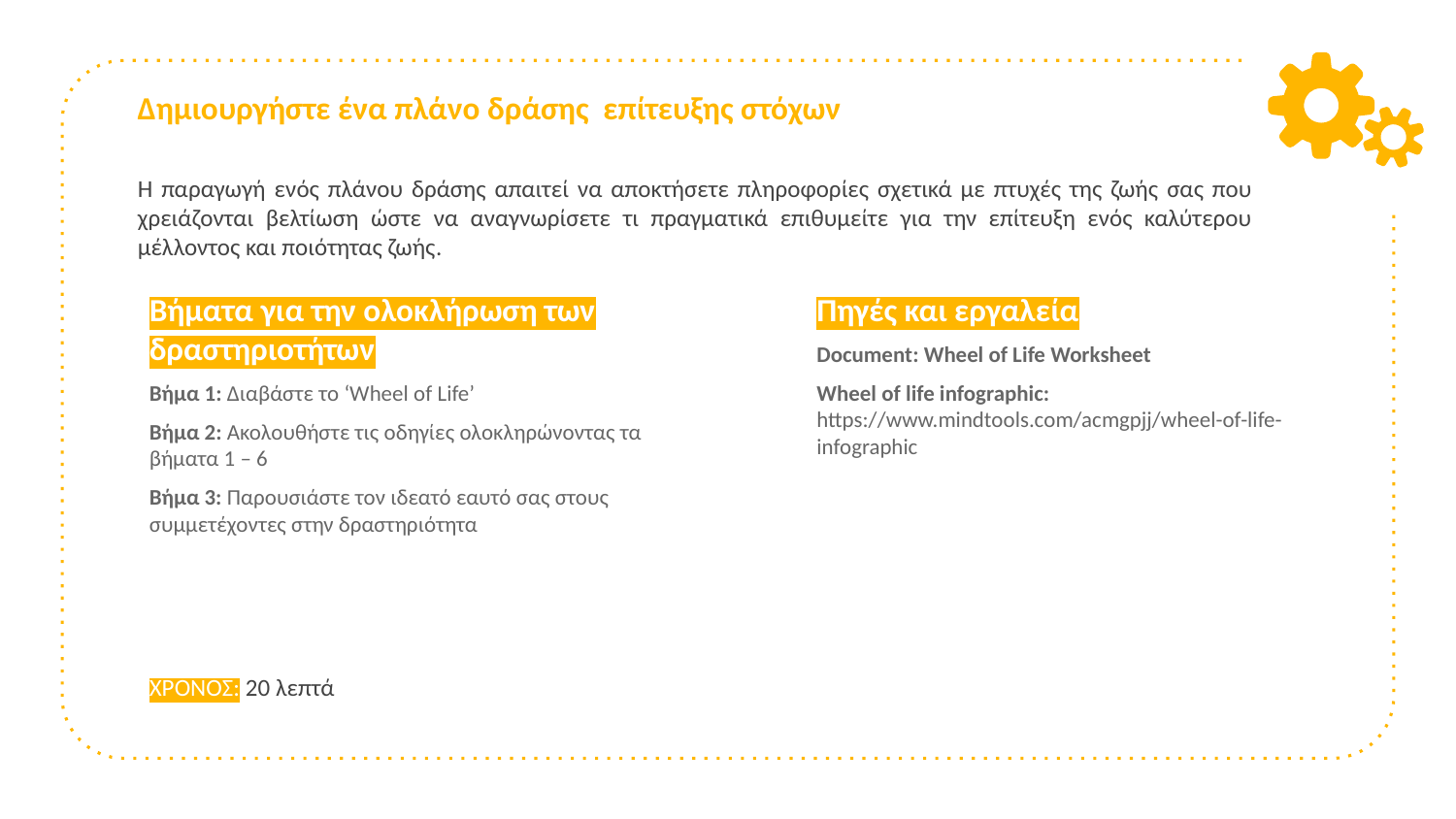

Δημιουργήστε ένα πλάνο δράσης  επίτευξης στόχων
# Η παραγωγή ενός πλάνου δράσης απαιτεί να αποκτήσετε πληροφορίες σχετικά με πτυχές της ζωής σας που χρειάζονται βελτίωση ώστε να αναγνωρίσετε τι πραγματικά επιθυμείτε για την επίτευξη ενός καλύτερου μέλλοντος και ποιότητας ζωής.
Πηγές και εργαλεία
Document: Wheel of Life Worksheet
Wheel of life infographic: https://www.mindtools.com/acmgpjj/wheel-of-life-infographic

Βήματα για την ολοκλήρωση των δραστηριοτήτων
Βήμα 1: Διαβάστε το ‘Wheel of Life’
Βήμα 2: Ακολουθήστε τις οδηγίες ολοκληρώνοντας τα βήματα 1 – 6
Βήμα 3: Παρουσιάστε τον ιδεατό εαυτό σας στους συμμετέχοντες στην δραστηριότητα

ΧΡΟΝΟΣ: 20 λεπτά